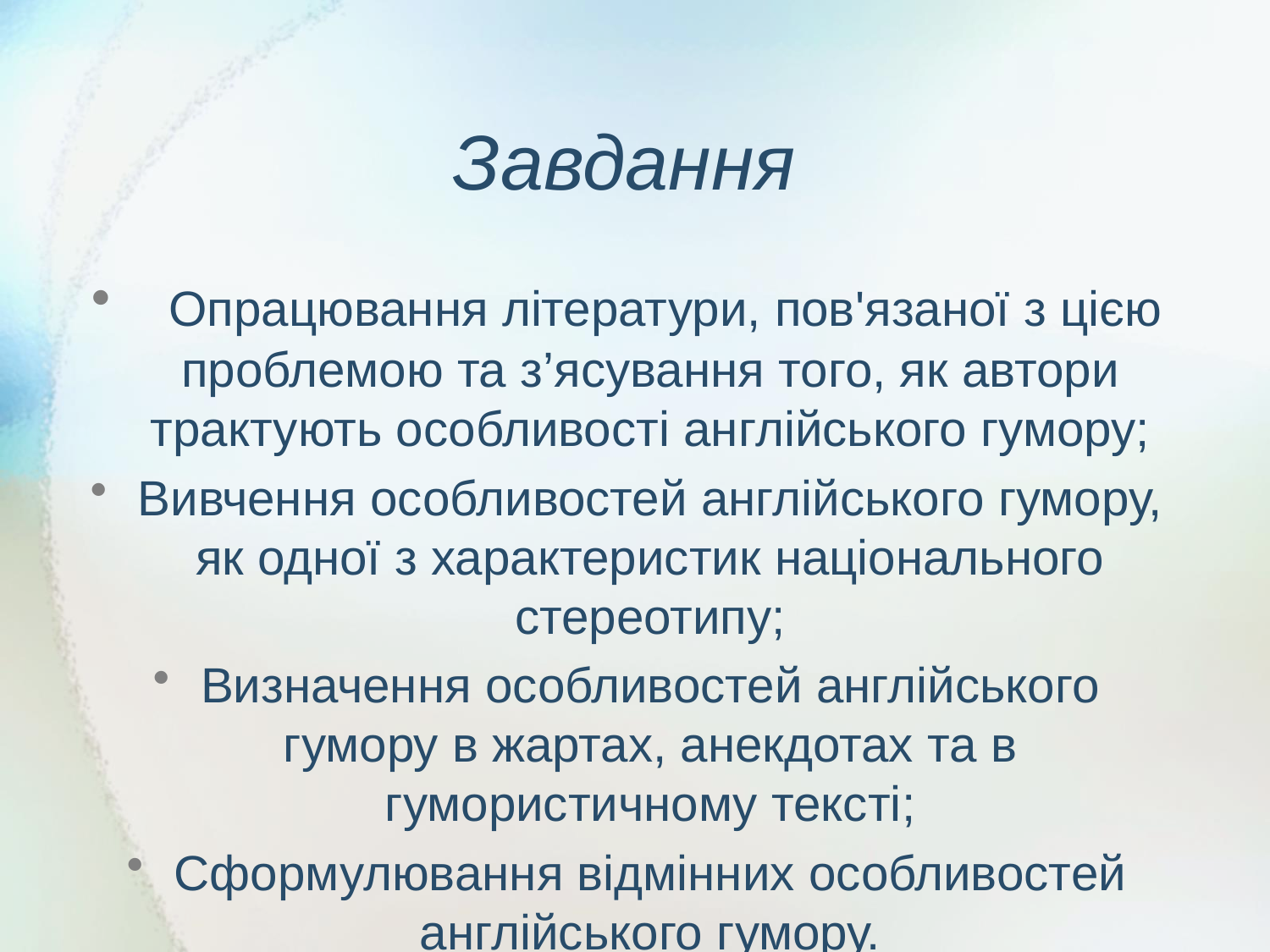

# Завдання
  Опрацювання літератури, пов'язаної з цією проблемою та з’ясування того, як автори трактують особливості англійського гумору;
Вивчення особливостей англійського гумору, як одної з характеристик національного стереотипу;
Визначення особливостей англійського гумору в жартах, анекдотах та в гумористичному тексті;
Сформулювання відмінних особливостей англійського гумору.